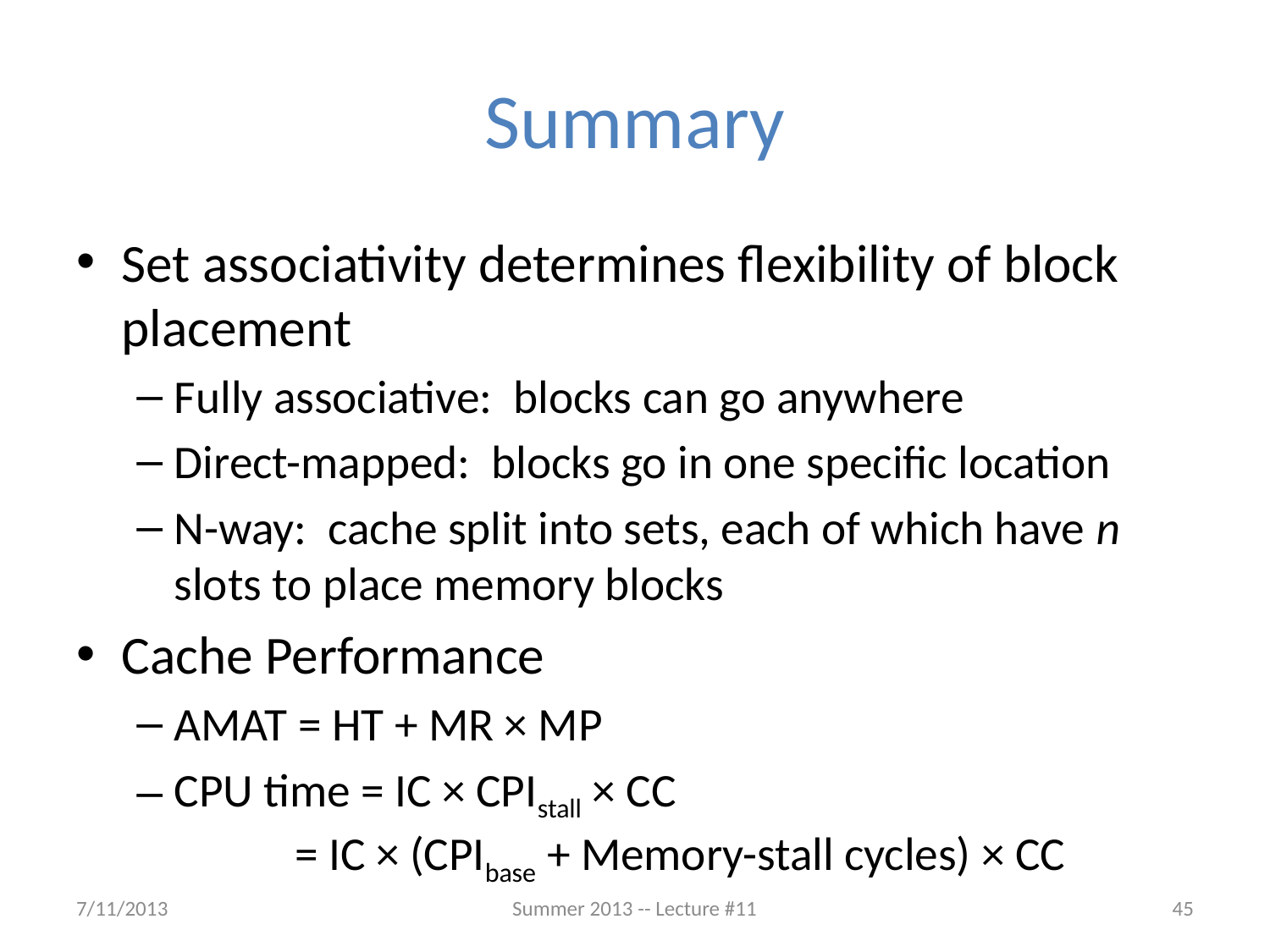

# Summary
Set associativity determines flexibility of block placement
Fully associative:  blocks can go anywhere
Direct-mapped:  blocks go in one specific location
N-way:  cache split into sets, each of which have n slots to place memory blocks
Cache Performance
AMAT = HT + MR × MP
CPU time = IC × CPIstall × CC
 		= IC × (CPIbase + Memory-stall cycles) × CC
7/11/2013
Summer 2013 -- Lecture #11
45